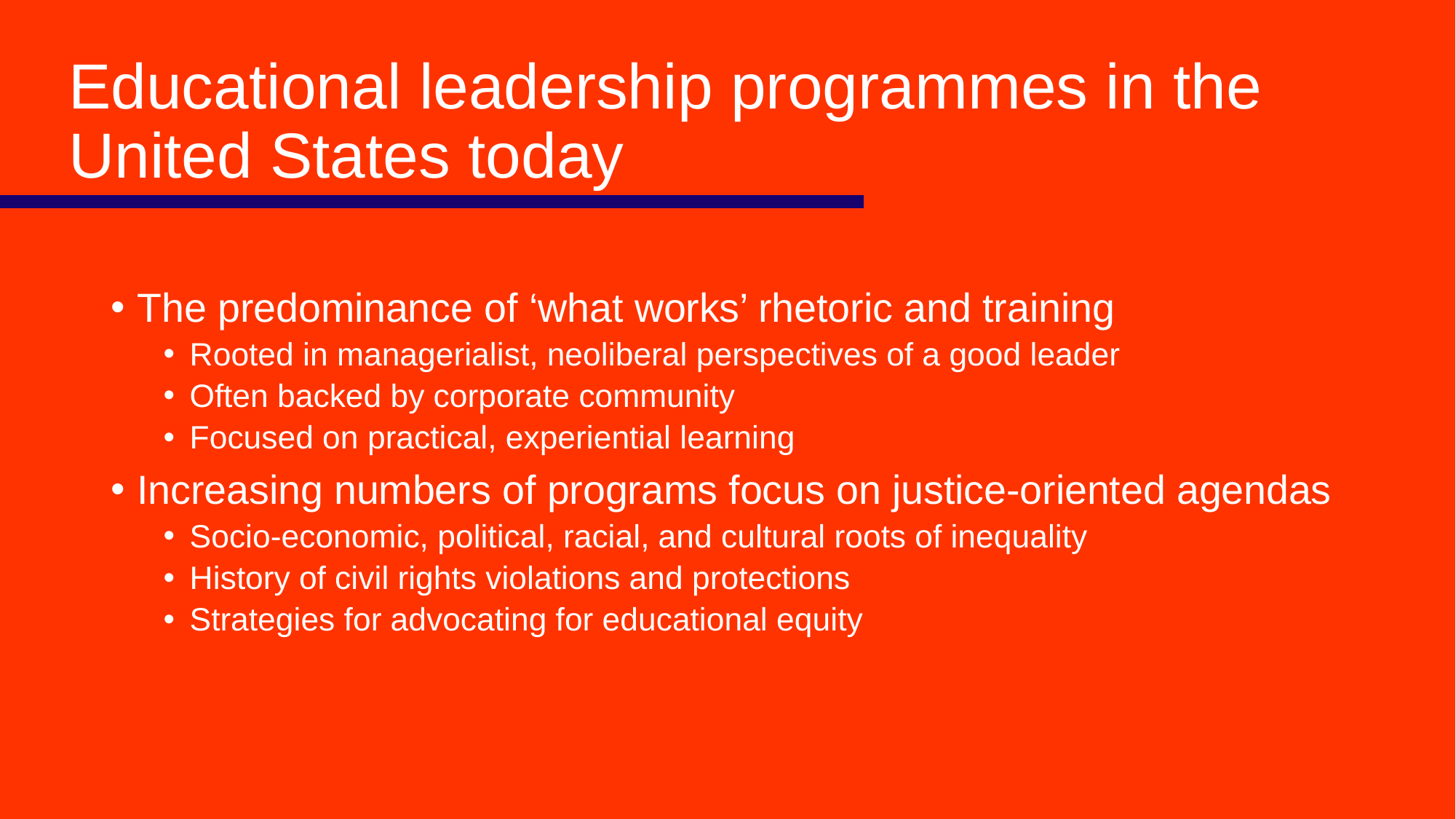

# Educational leadership programmes in the United States today
The predominance of ‘what works’ rhetoric and training
Rooted in managerialist, neoliberal perspectives of a good leader
Often backed by corporate community
Focused on practical, experiential learning
Increasing numbers of programs focus on justice-oriented agendas
Socio-economic, political, racial, and cultural roots of inequality
History of civil rights violations and protections
Strategies for advocating for educational equity